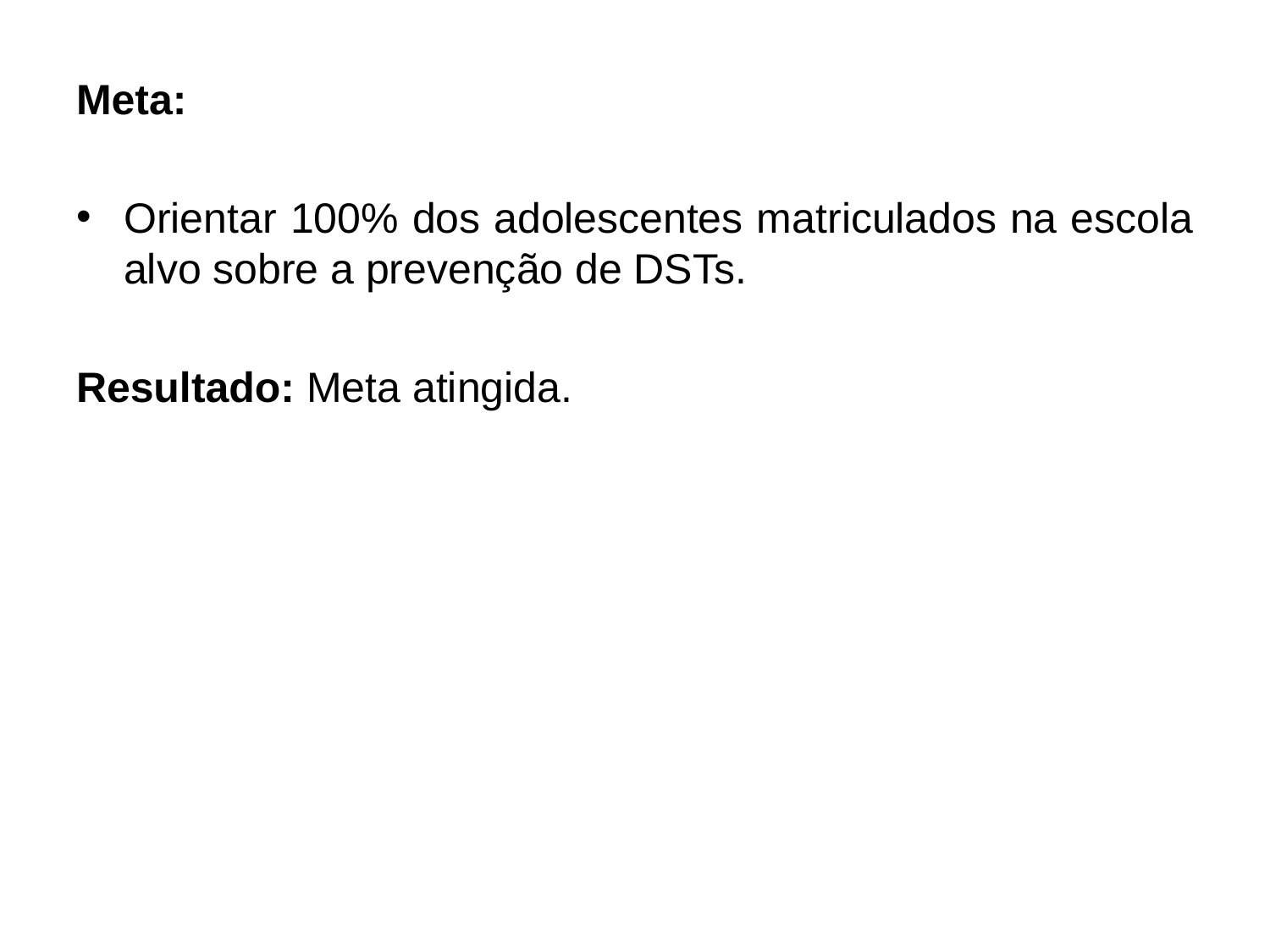

Meta:

Orientar 100% dos adolescentes matriculados na escola alvo sobre a prevenção de DSTs.

Resultado: Meta atingida.